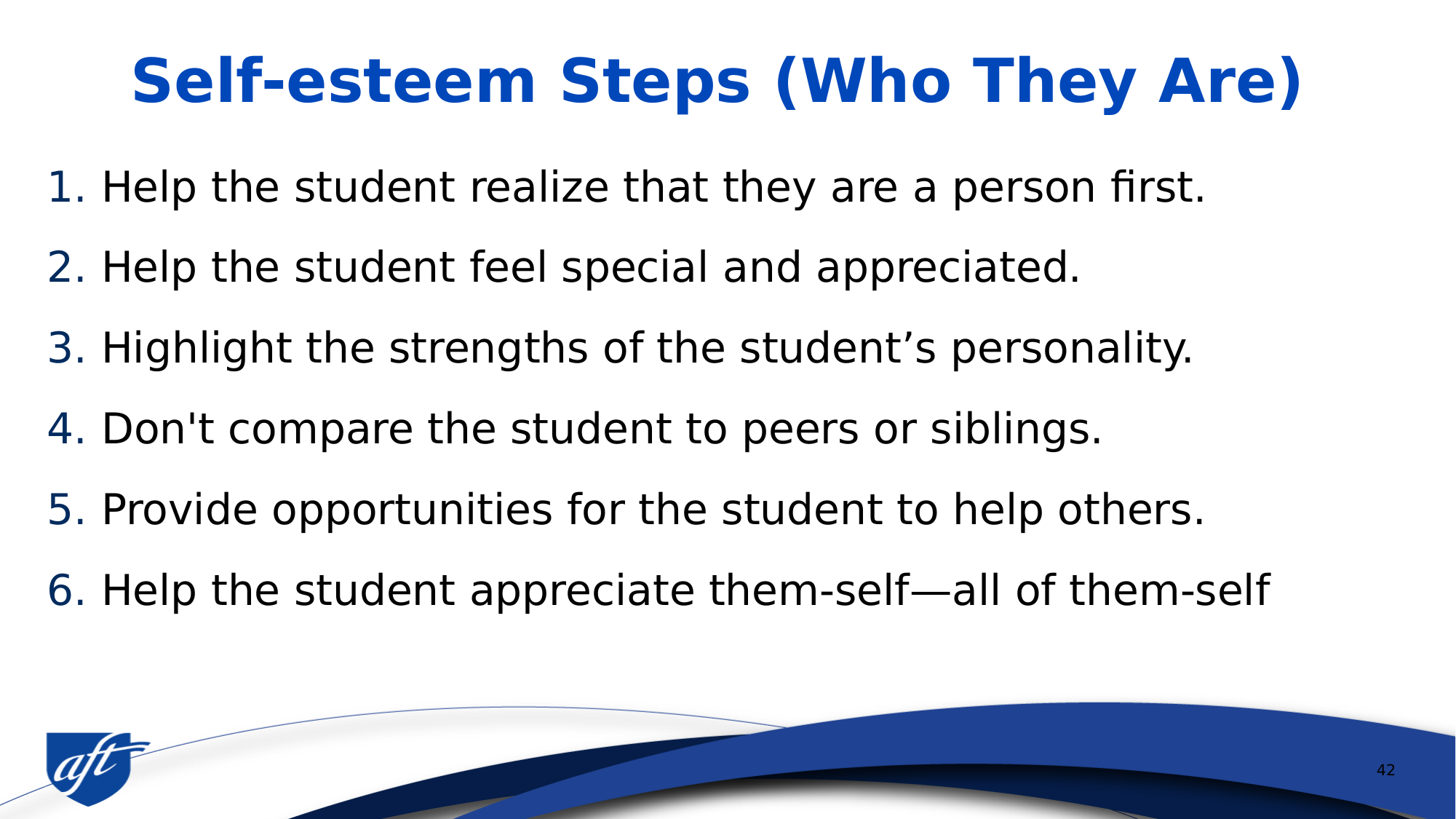

# Self-esteem Steps (Who They Are)

Help the student realize that they are a person first.

Help the student feel special and appreciated.

Highlight the strengths of the student’s personality.

Don't compare the student to peers or siblings.

Provide opportunities for the student to help others.

Help the student appreciate them-self—all of them-self

42